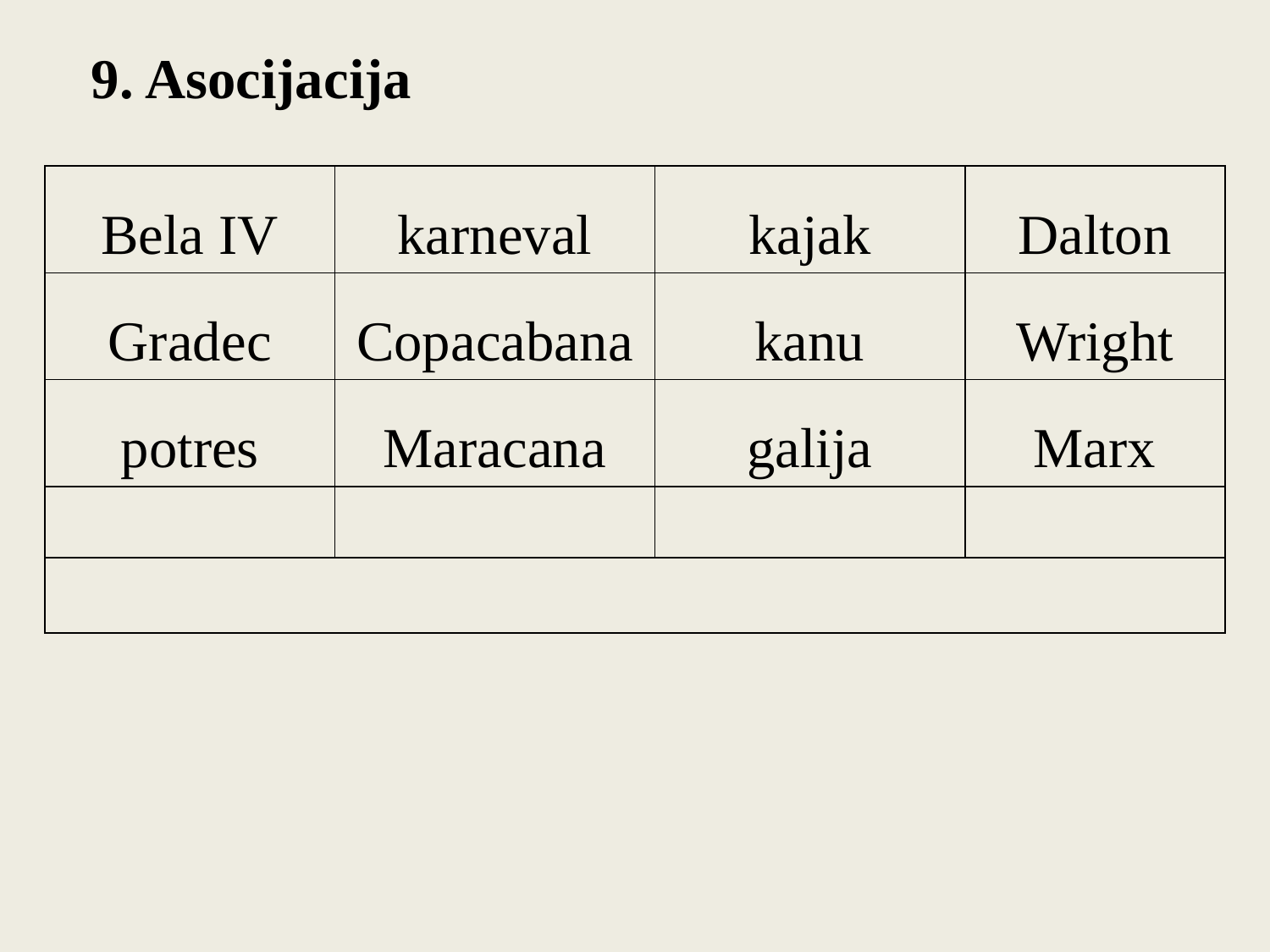

9. Asocijacija
| Bela IV | karneval | kajak | Dalton |
| --- | --- | --- | --- |
| Gradec | Copacabana | kanu | Wright |
| potres | Maracana | galija | Marx |
|  |  |  |  |
|  |  |  |  |